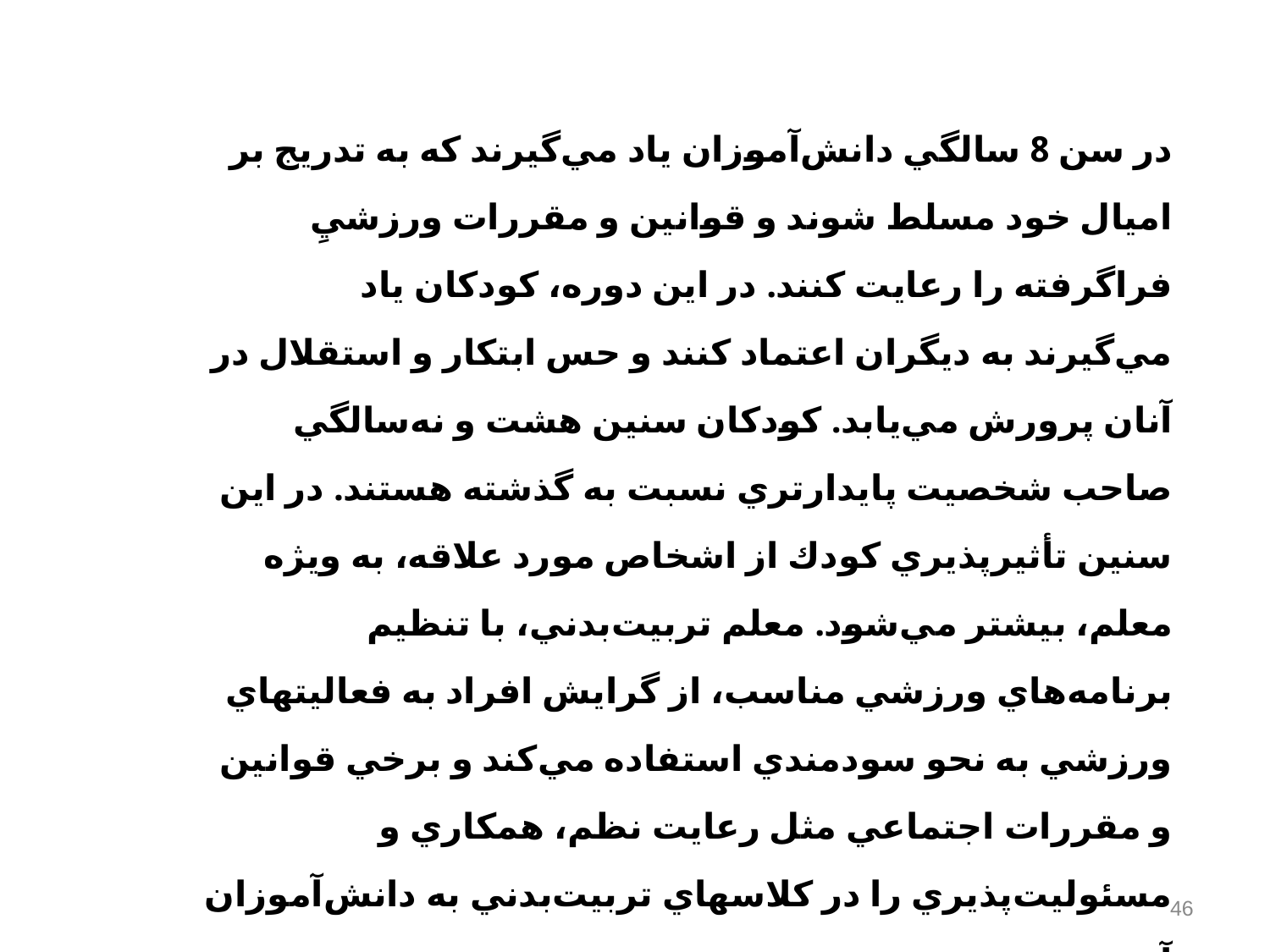

در سن 8 سالگي دانش‌آموزان ياد مي‌گيرند كه به تدريج بر اميال خود مسلط شوند و قوانين و مقررات ورزشي‌ِ فراگرفته را رعايت كنند. در اين دوره‌، كودكان ياد مي‌گيرند به ديگران اعتماد كنند و حس ابتكار و استقلال در آنان پرورش مي‌يابد. كودكان سنين هشت و نه‌سالگي صاحب شخصيت پايدارتري نسبت به گذشته هستند. در اين سنين تأثيرپذيري كودك از اشخاص مورد علاقه‌، به ويژه معلم‌، بيشتر مي‌شود. معلم تربيت‌بدني‌، با تنظيم برنامه‌هاي ورزشي مناسب‌، از گرايش افراد به فعاليتهاي ورزشي به نحو سودمندي استفاده مي‌كند و برخي قوانين و مقررات اجتماعي مثل رعايت نظم‌، همكاري و مسئوليت‌پذيري را در كلاسهاي تربيت‌بدني به دانش‌آموزان آموزش مي‌دهد.
در اواخر اين دوره يعني نه‌سالگي گرايش دانش‌آموز به فعاليتهاي اجتماعي افزايش مي‌يابد و دوست دارد در بازيهاي گروهي چندنفره شركت كند.
46